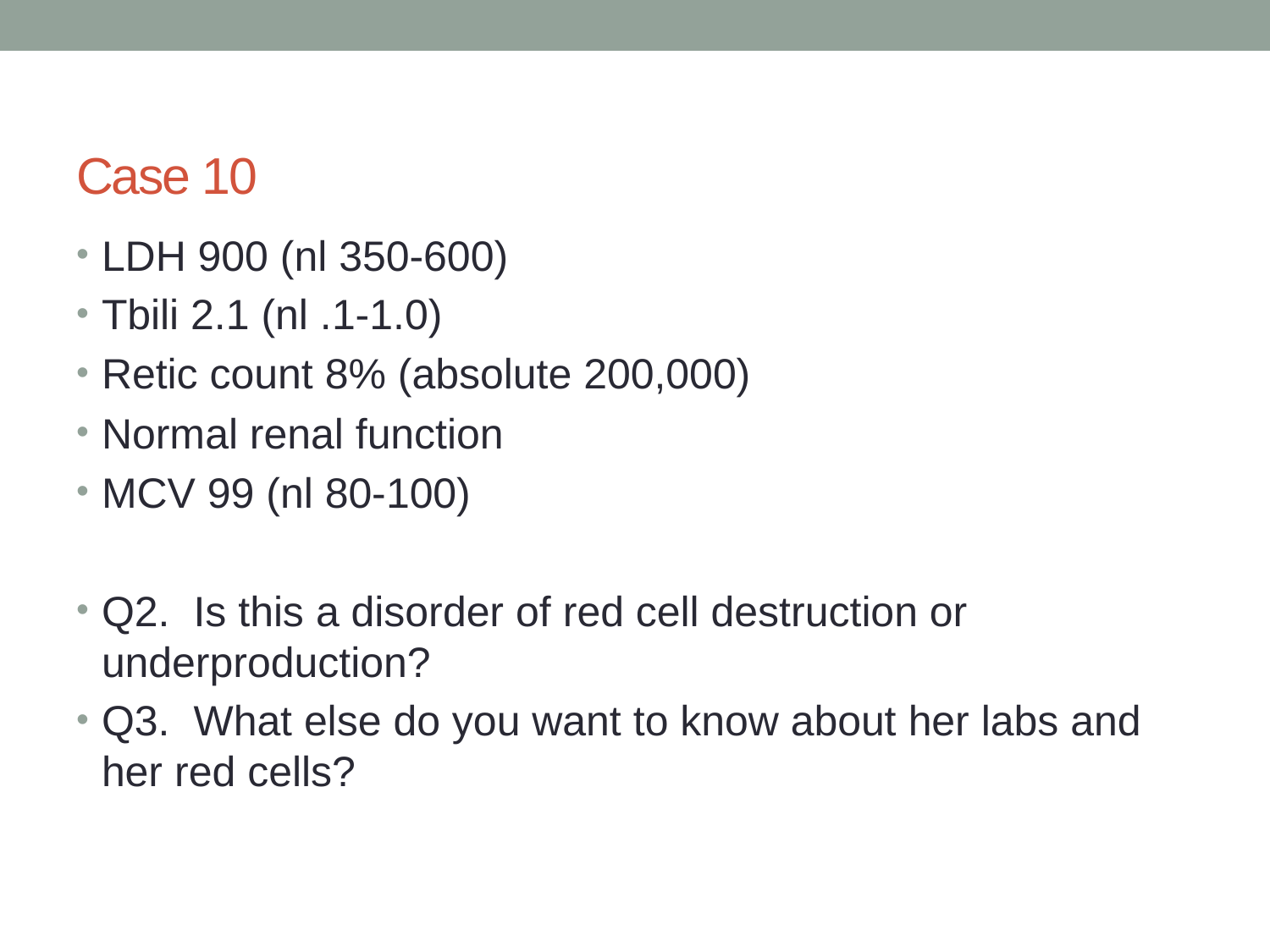

# Case 10
LDH 900 (nl 350-600)
Tbili 2.1 (nl .1-1.0)
Retic count 8% (absolute 200,000)
Normal renal function
MCV 99 (nl 80-100)

Q2.  Is this a disorder of red cell destruction or underproduction?
Q3.  What else do you want to know about her labs and her red cells?